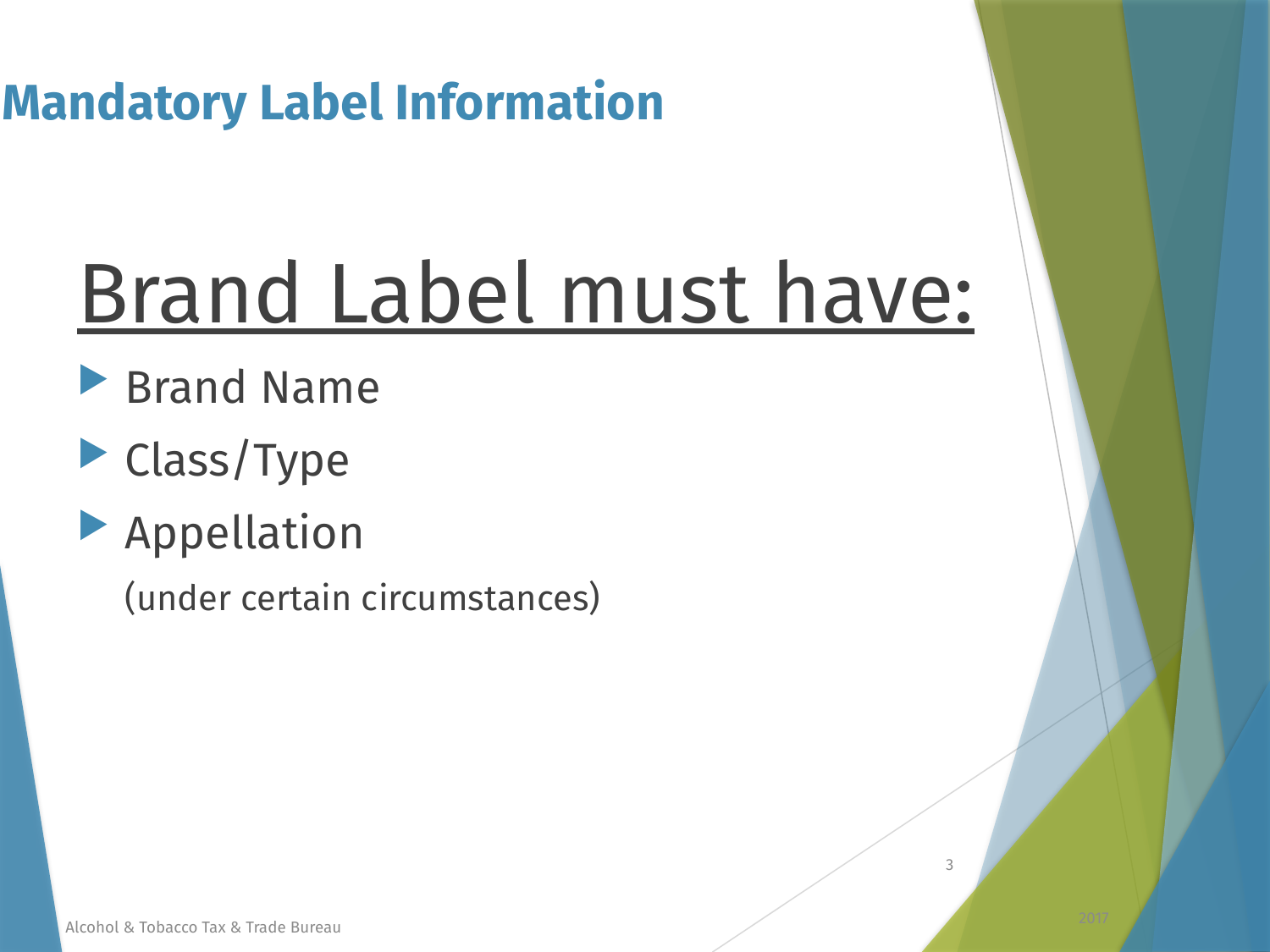

# Mandatory Label Information
Brand Label must have:
Brand Name
Class/Type
Appellation
	(under certain circumstances)
3
Alcohol & Tobacco Tax & Trade Bureau
2017